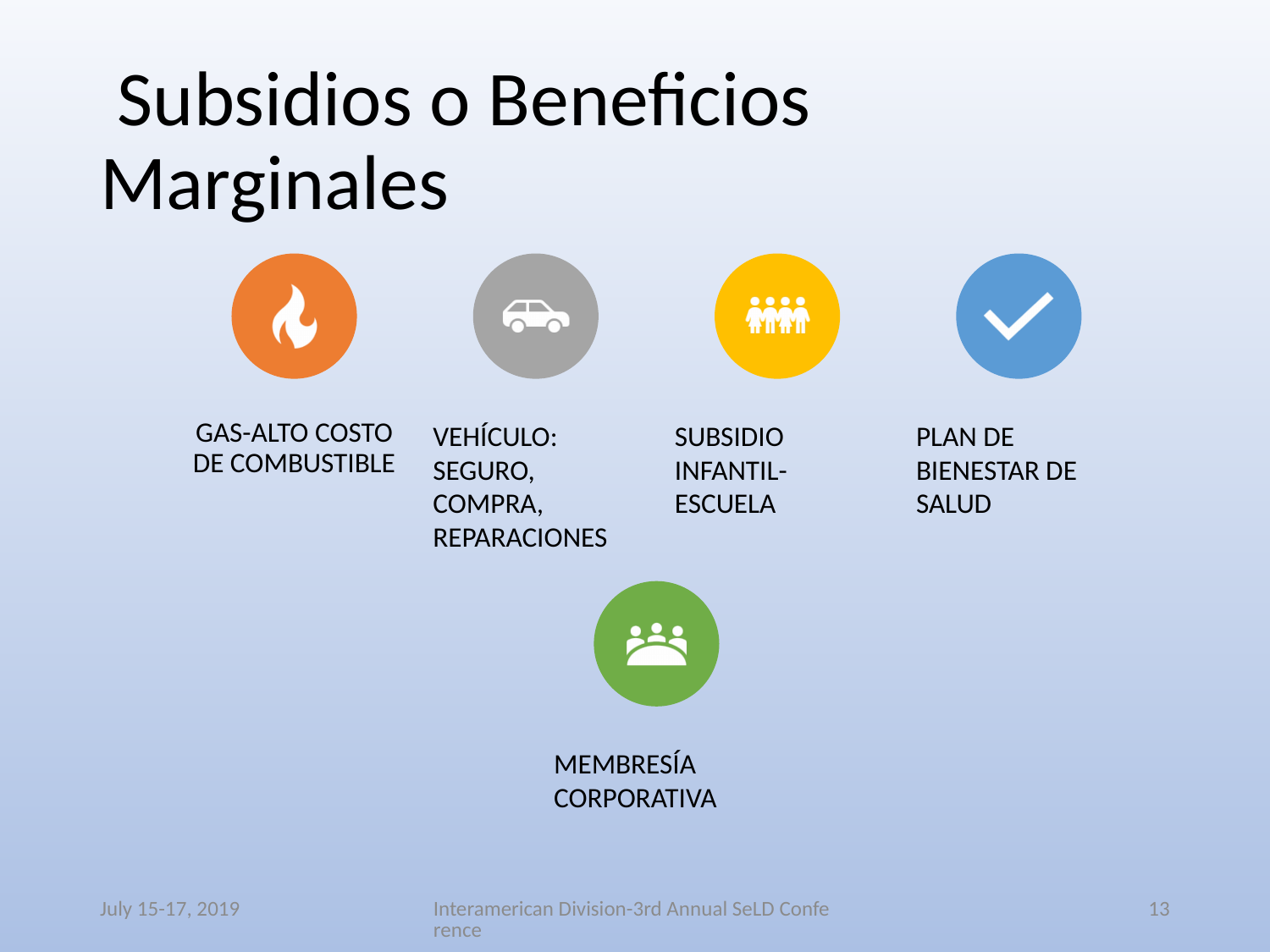

# Subsidios o Beneficios Marginales
Gas-alto costo de combustible
Vehículo: Seguro,  compra, reparaciones

Subsidio infantil-escuela

plan de bienestar de salud

Membresía corporativa

July 15-17, 2019
Interamerican Division-3rd Annual SeLD Conference
13